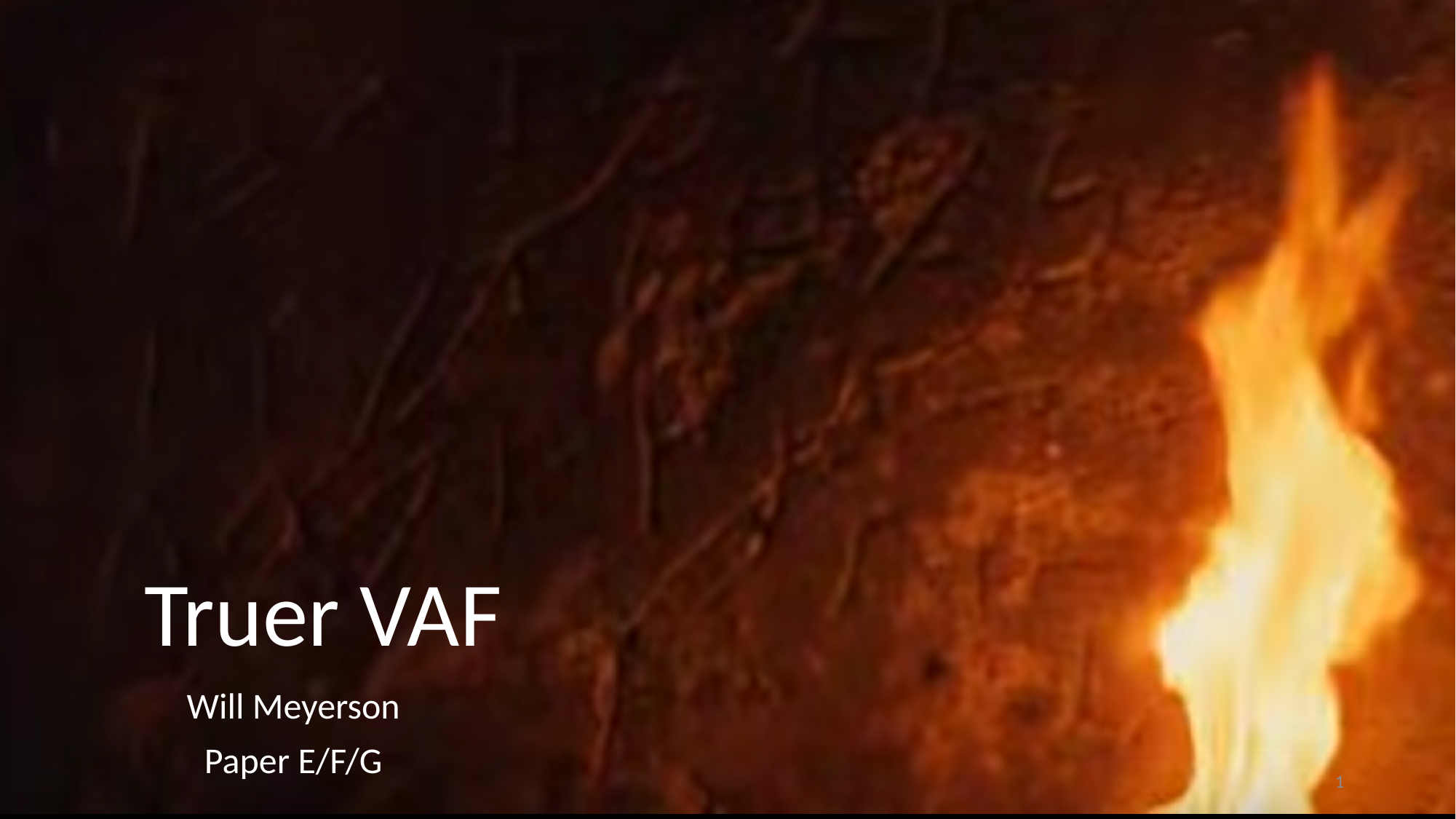

# Truer VAF
Will Meyerson
Paper E/F/G
1